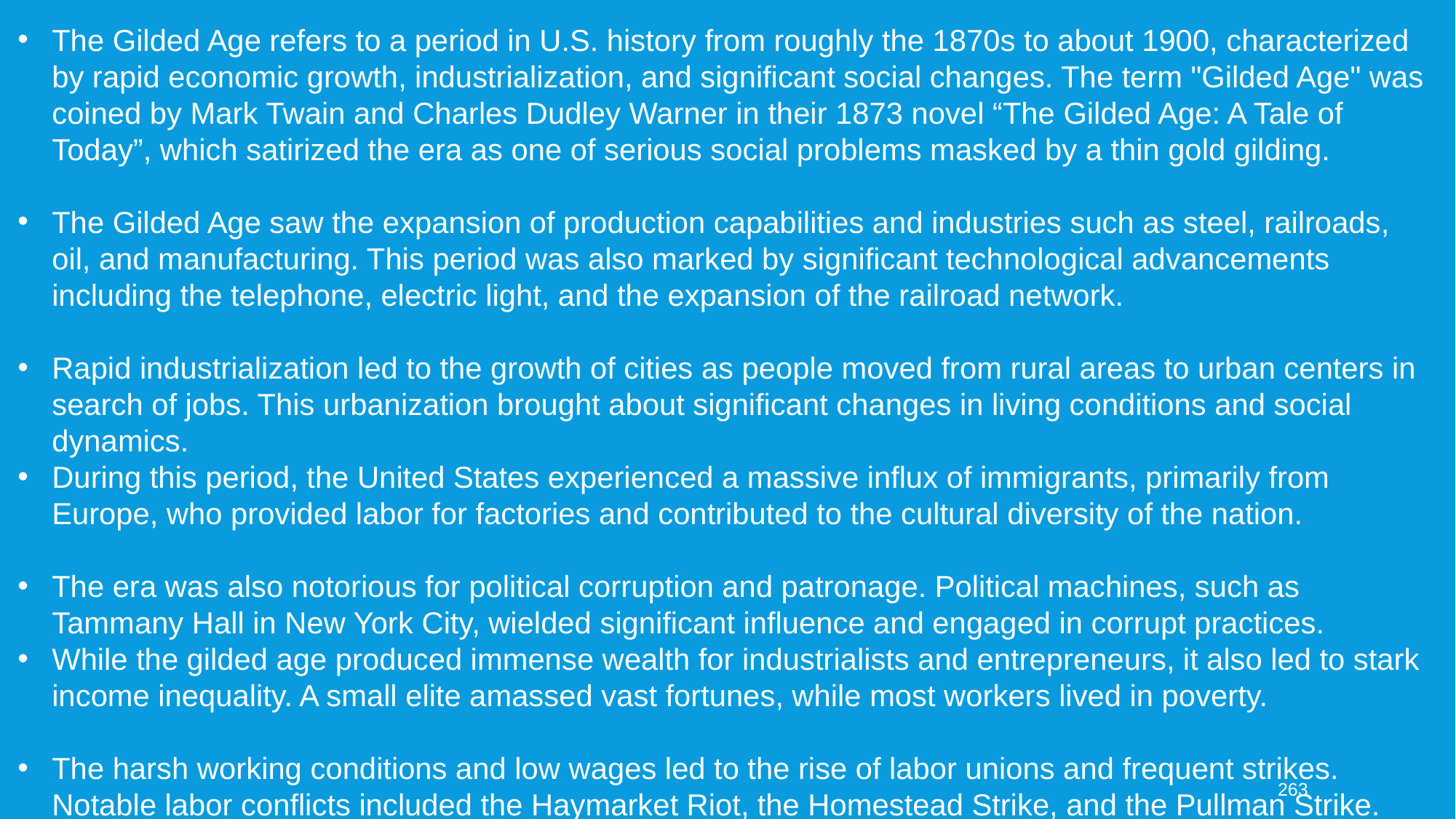

The Gilded Age refers to a period in U.S. history from roughly the 1870s to about 1900, characterized by rapid economic growth, industrialization, and significant social changes. The term "Gilded Age" was coined by Mark Twain and Charles Dudley Warner in their 1873 novel “The Gilded Age: A Tale of Today”, which satirized the era as one of serious social problems masked by a thin gold gilding.

The Gilded Age saw the expansion of production capabilities and industries such as steel, railroads, oil, and manufacturing. This period was also marked by significant technological advancements including the telephone, electric light, and the expansion of the railroad network.

Rapid industrialization led to the growth of cities as people moved from rural areas to urban centers in search of jobs. This urbanization brought about significant changes in living conditions and social dynamics.
During this period, the United States experienced a massive influx of immigrants, primarily from Europe, who provided labor for factories and contributed to the cultural diversity of the nation.

The era was also notorious for political corruption and patronage. Political machines, such as Tammany Hall in New York City, wielded significant influence and engaged in corrupt practices.
While the gilded age produced immense wealth for industrialists and entrepreneurs, it also led to stark income inequality. A small elite amassed vast fortunes, while most workers lived in poverty.

The harsh working conditions and low wages led to the rise of labor unions and frequent strikes. Notable labor conflicts included the Haymarket Riot, the Homestead Strike, and the Pullman Strike.
263